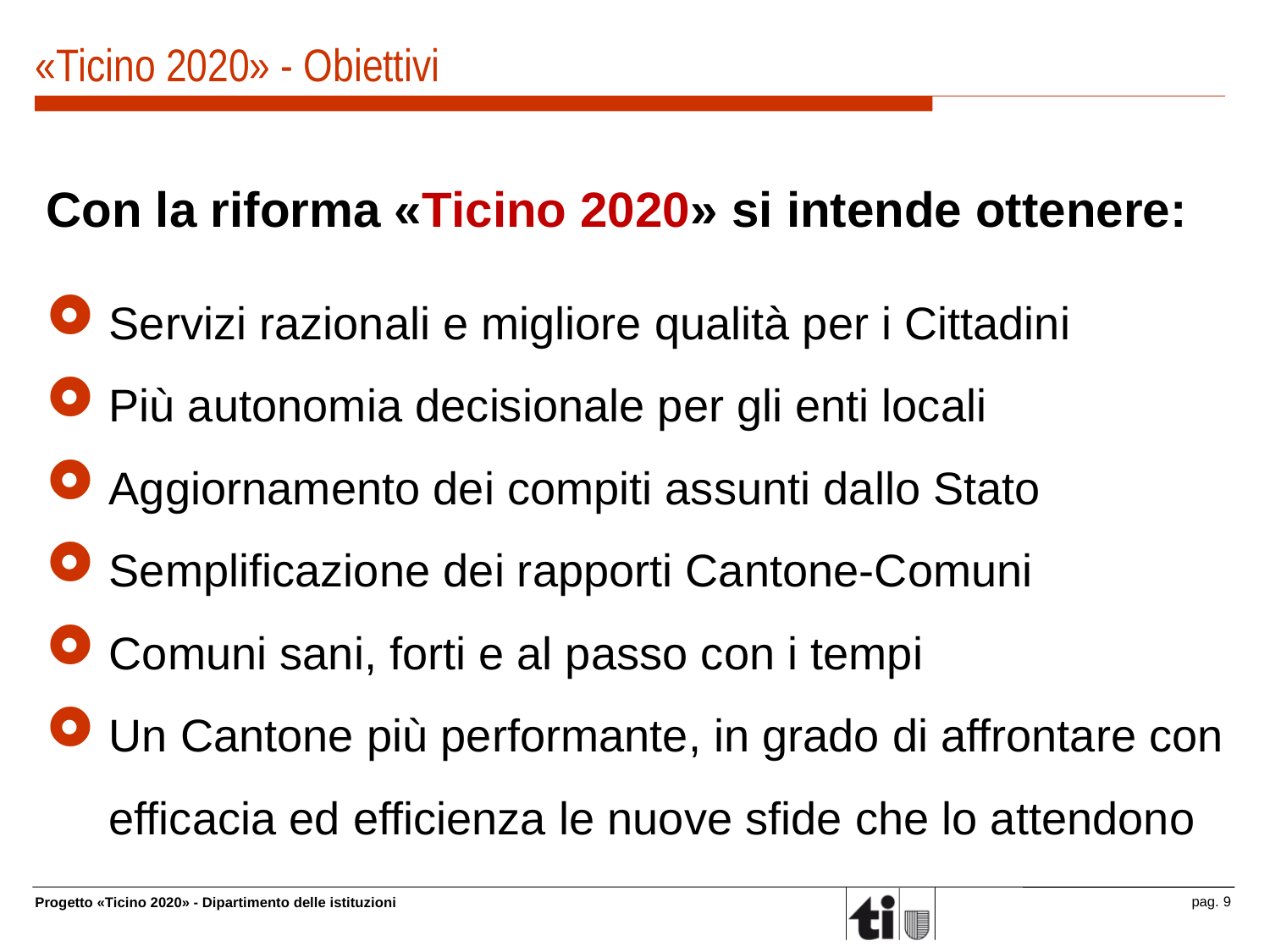

# «Ticino 2020» - Obiettivi
Con la riforma «Ticino 2020» si intende ottenere:
Servizi razionali e migliore qualità per i Cittadini
Più autonomia decisionale per gli enti locali
Aggiornamento dei compiti assunti dallo Stato
Semplificazione dei rapporti Cantone-Comuni
Comuni sani, forti e al passo con i tempi
Un Cantone più performante, in grado di affrontare con efficacia ed efficienza le nuove sfide che lo attendono
pag. 9